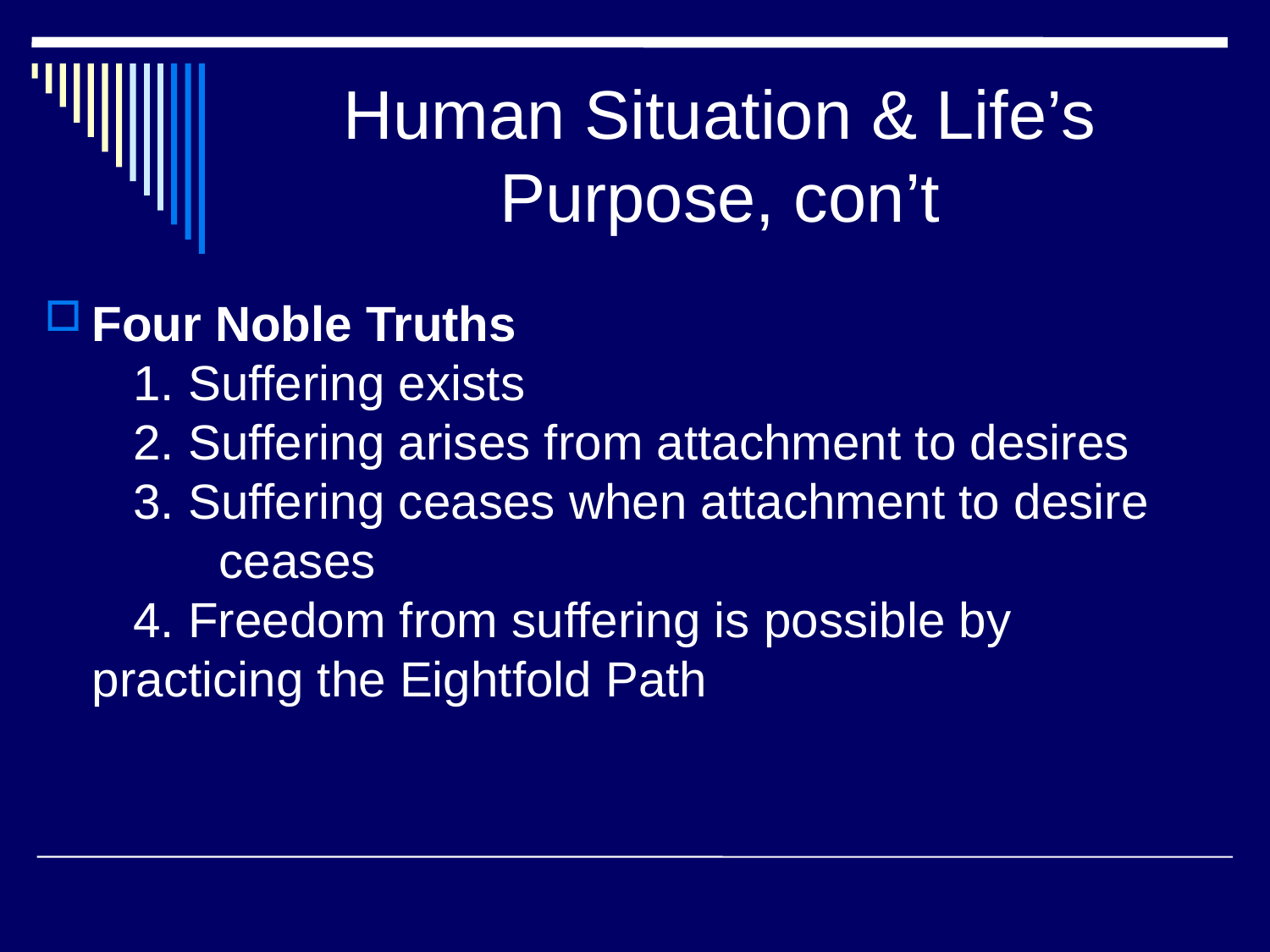

# Human Situation & Life’s Purpose, con’t
Four Noble Truths
   1. Suffering exists
   2. Suffering arises from attachment to desires
   3. Suffering ceases when attachment to desire 	ceases
   4. Freedom from suffering is possible by 	practicing the Eightfold Path